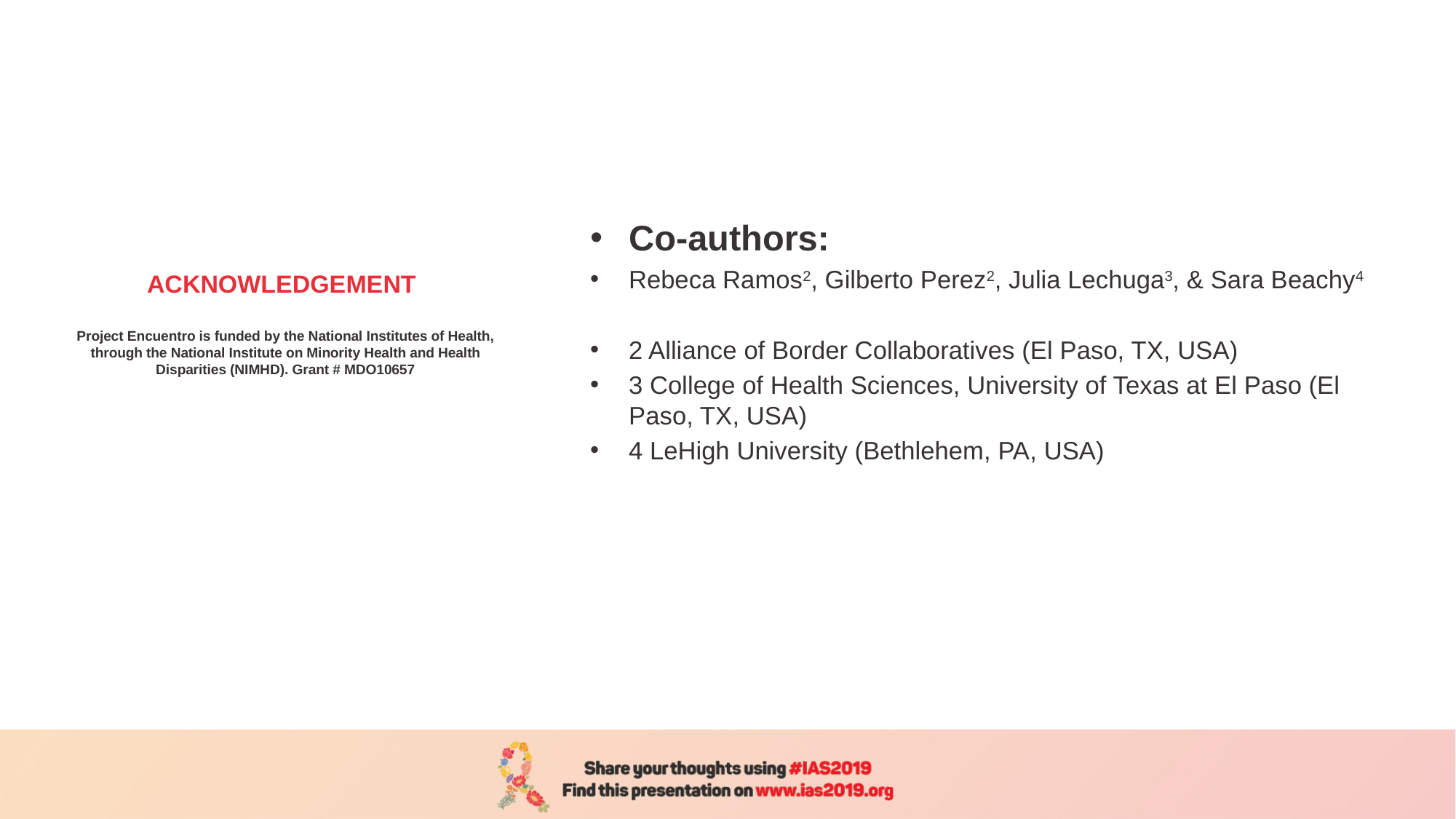

Co-authors:
Rebeca Ramos2, Gilberto Perez2, Julia Lechuga3, & Sara Beachy4

2 Alliance of Border Collaboratives (El Paso, TX, USA)
3 College of Health Sciences, University of Texas at El Paso (El Paso, TX, USA)
4 LeHigh University (Bethlehem, PA, USA)

# ACKNOWLEDGEMENT Project Encuentro is funded by the National Institutes of Health, through the National Institute on Minority Health and Health Disparities (NIMHD). Grant # MDO10657